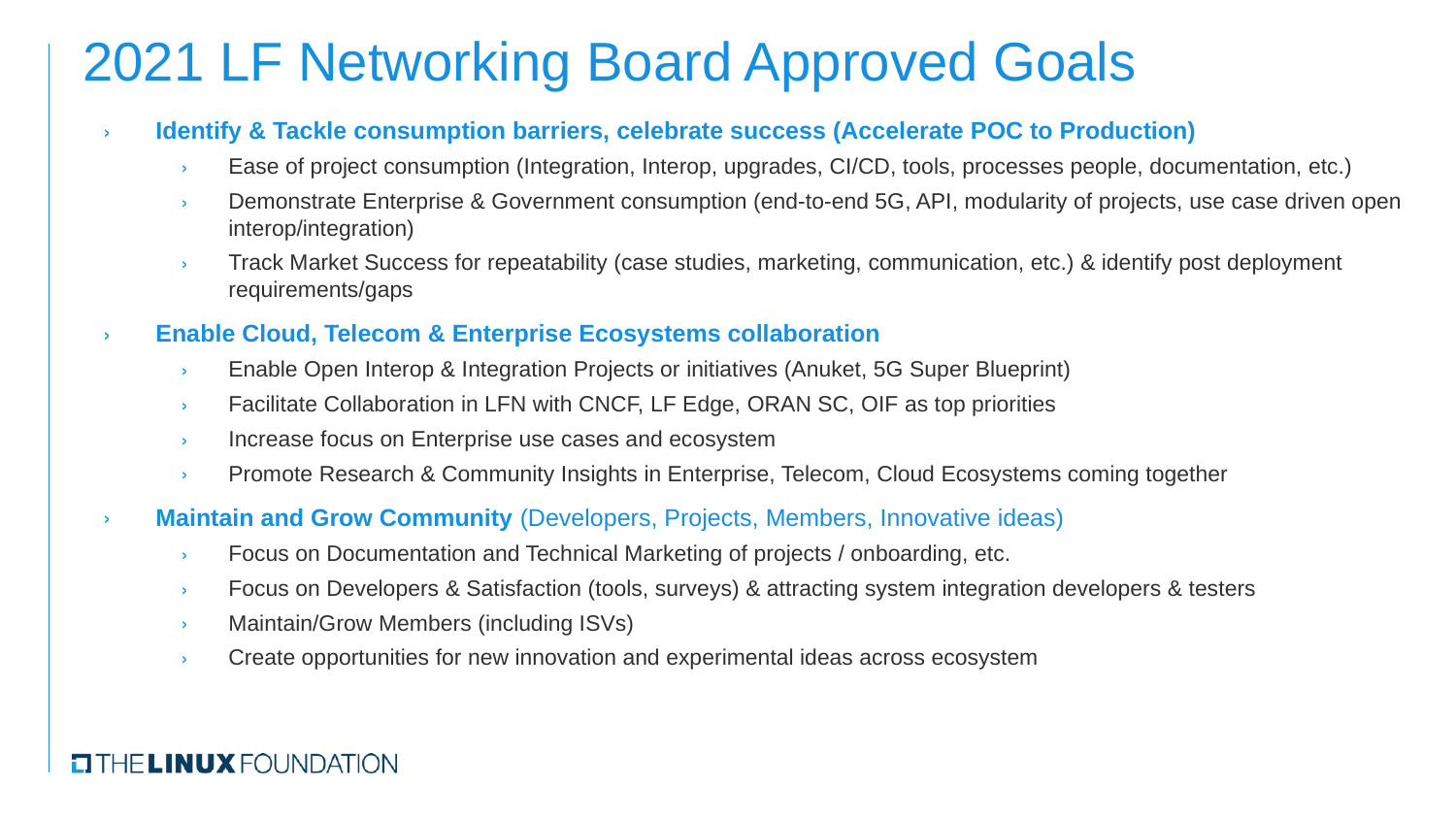

# 2021 LF Networking Board Approved Goals
Identify & Tackle consumption barriers, celebrate success (Accelerate POC to Production)
Ease of project consumption (Integration, Interop, upgrades, CI/CD, tools, processes people, documentation, etc.)
Demonstrate Enterprise & Government consumption (end-to-end 5G, API, modularity of projects, use case driven open interop/integration)
Track Market Success for repeatability (case studies, marketing, communication, etc.) & identify post deployment requirements/gaps
Enable Cloud, Telecom & Enterprise Ecosystems collaboration
Enable Open Interop & Integration Projects or initiatives (Anuket, 5G Super Blueprint)
Facilitate Collaboration in LFN with CNCF, LF Edge, ORAN SC, OIF as top priorities
Increase focus on Enterprise use cases and ecosystem
Promote Research & Community Insights in Enterprise, Telecom, Cloud Ecosystems coming together
Maintain and Grow Community (Developers, Projects, Members, Innovative ideas)
Focus on Documentation and Technical Marketing of projects / onboarding, etc.
Focus on Developers & Satisfaction (tools, surveys) & attracting system integration developers & testers
Maintain/Grow Members (including ISVs)
Create opportunities for new innovation and experimental ideas across ecosystem